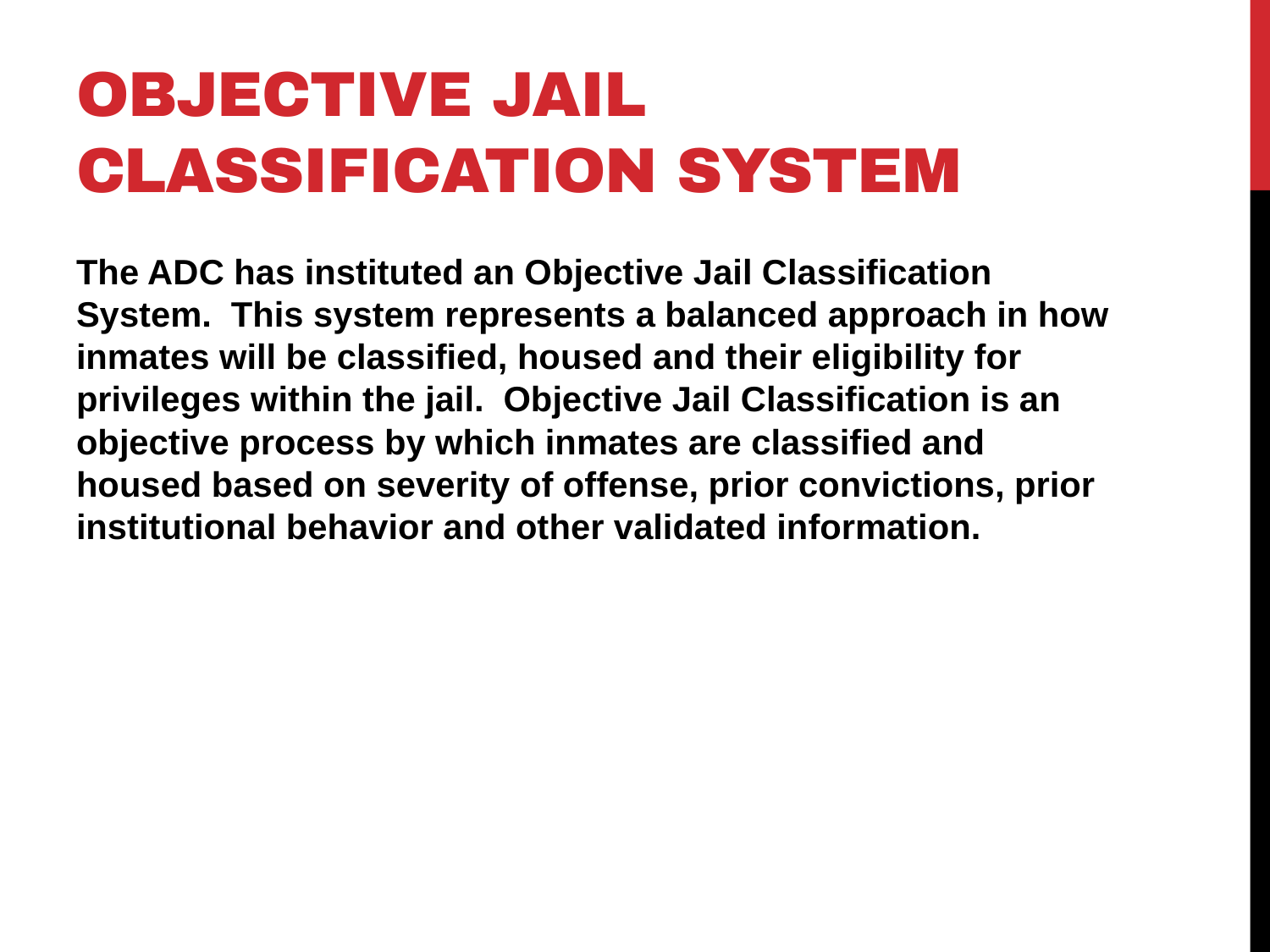

# OBJECTIVE JAIL CLASSIFICATION SYSTEM
The ADC has instituted an Objective Jail Classification System.  This system represents a balanced approach in how inmates will be classified, housed and their eligibility for privileges within the jail.  Objective Jail Classification is an objective process by which inmates are classified and housed based on severity of offense, prior convictions, prior institutional behavior and other validated information.